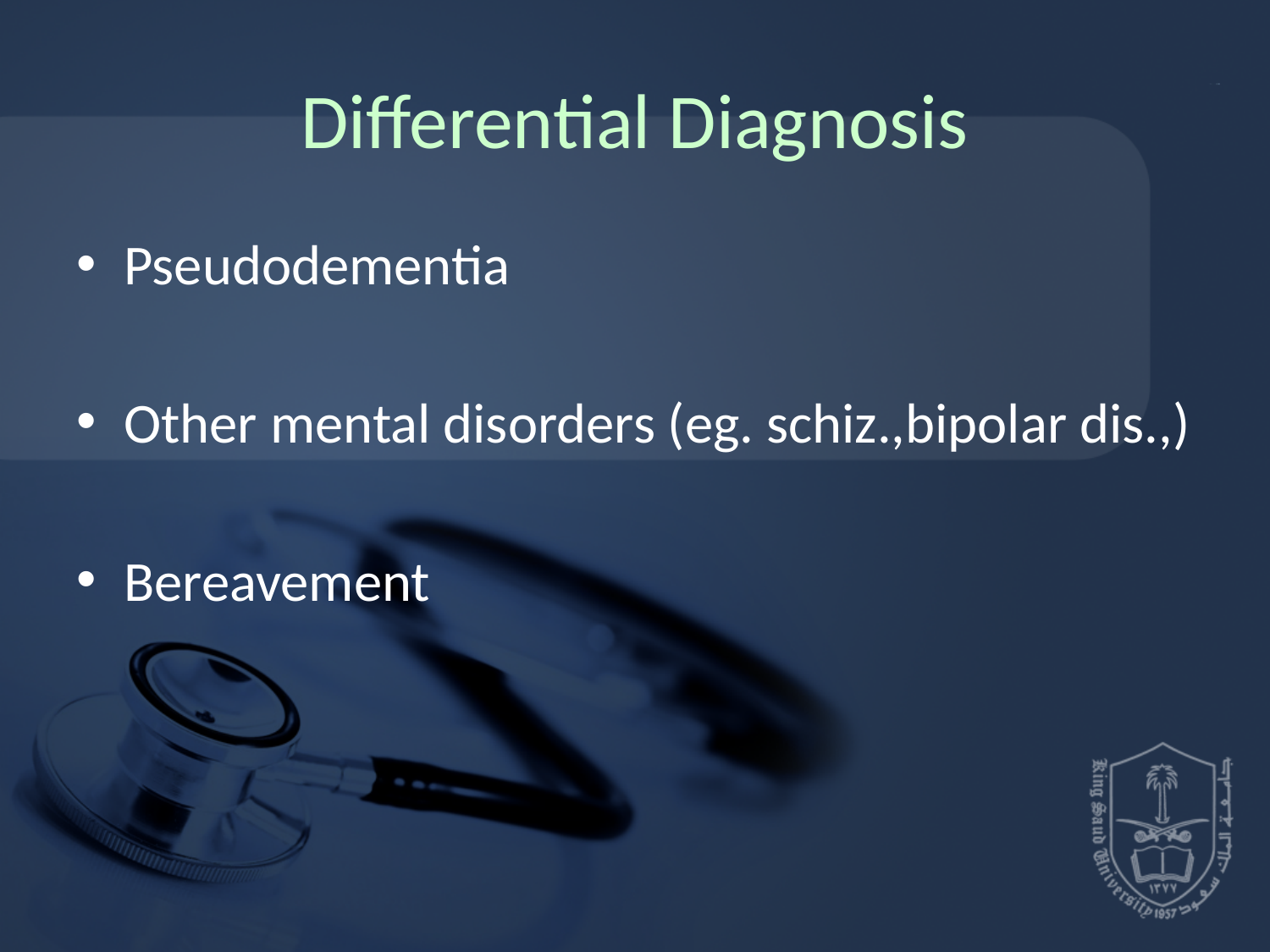

# Differential Diagnosis
Pseudodementia

Other mental disorders (eg. schiz.,bipolar dis.,)

Bereavement